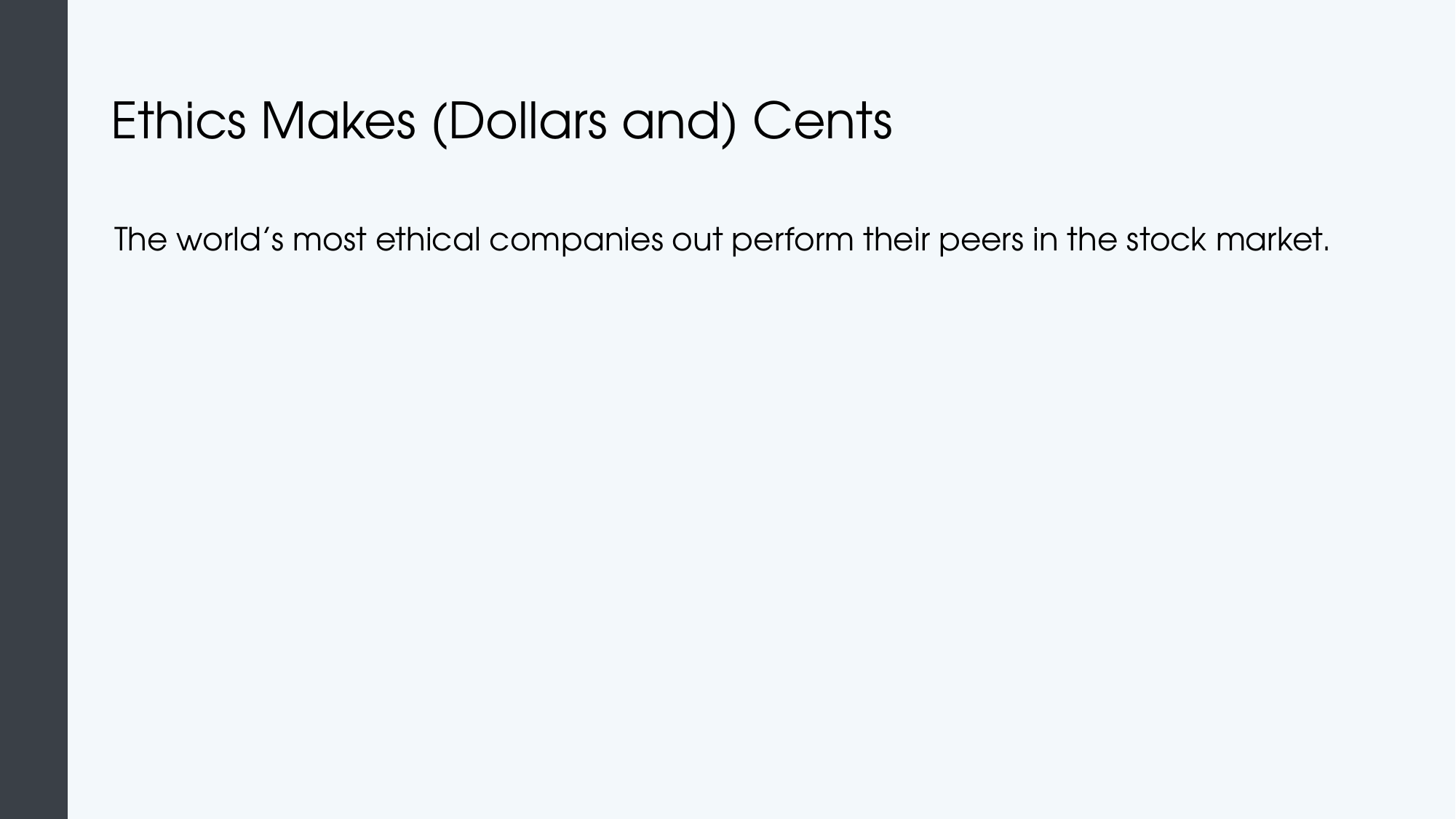

# Ethics Makes (Dollars and) Cents
The world’s most ethical companies out perform their peers in the stock market.